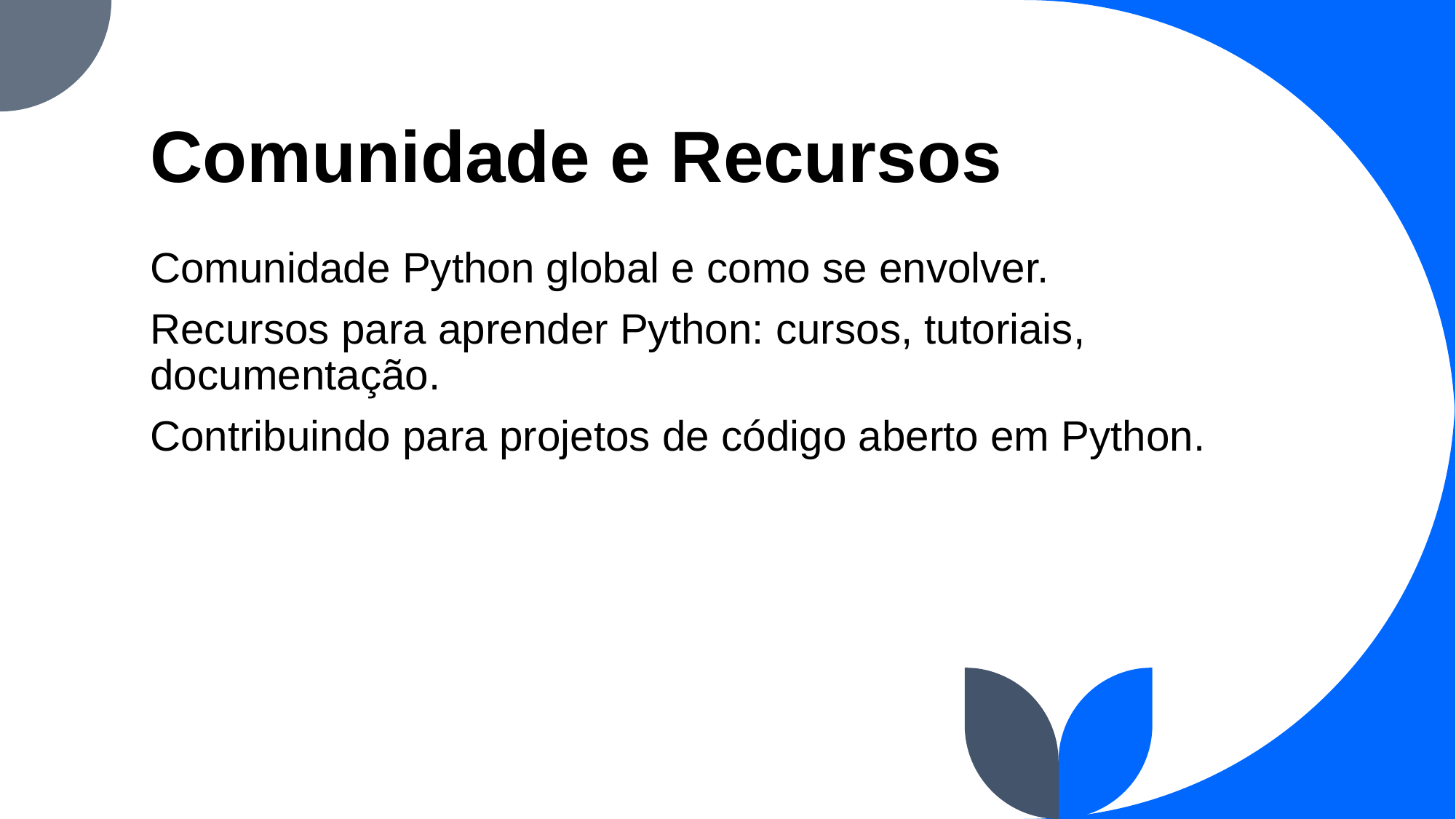

# Comunidade e Recursos
Comunidade Python global e como se envolver.
Recursos para aprender Python: cursos, tutoriais, documentação.
Contribuindo para projetos de código aberto em Python.